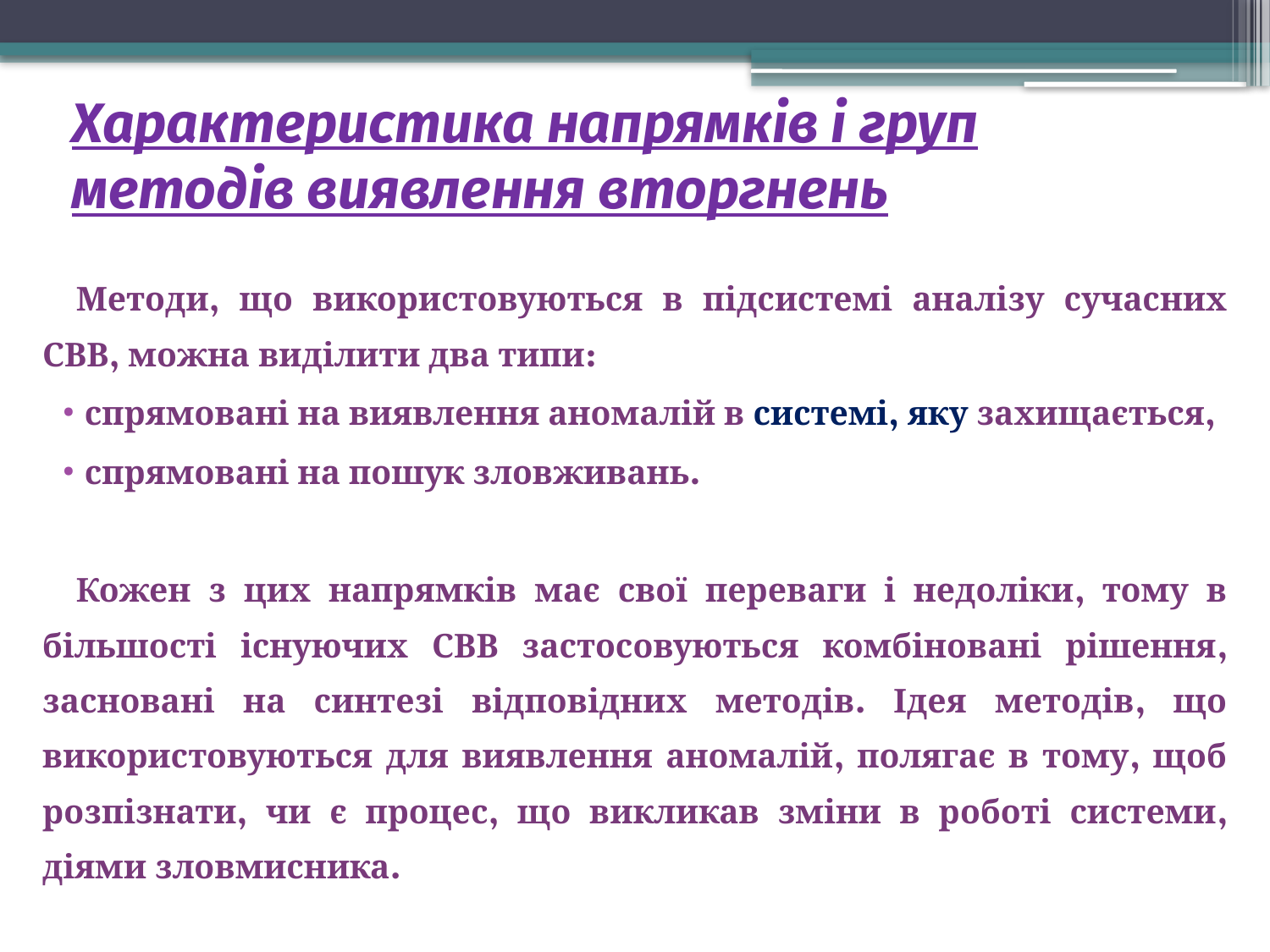

# Характеристика напрямків і груп методів виявлення вторгнень
Методи, що використовуються в підсистемі аналізу сучасних СВВ, можна виділити два типи:
спрямовані на виявлення аномалій в системі, яку захищається,
спрямовані на пошук зловживань.

Кожен з цих напрямків має свої переваги і недоліки, тому в більшості існуючих СВВ застосовуються комбіновані рішення, засновані на синтезі відповідних методів. Ідея методів, що використовуються для виявлення аномалій, полягає в тому, щоб розпізнати, чи є процес, що викликав зміни в роботі системи, діями зловмисника.